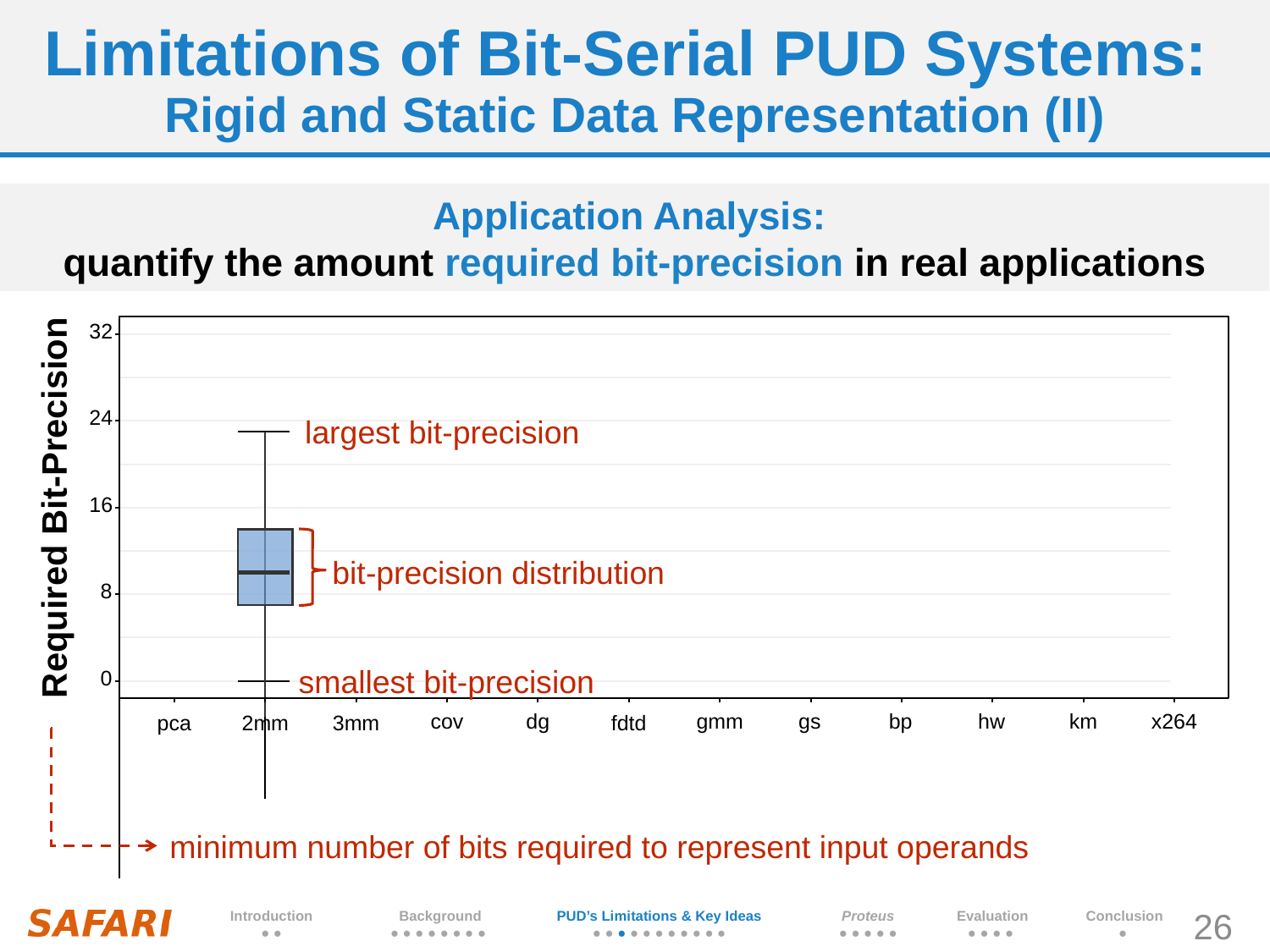

# Limitations of Bit-Serial PUD Systems: Rigid and Static Data Representation (II)
Application Analysis:
quantify the amount required bit-precision in real applications

32

largest bit-precision

bit-precision distribution
smallest bit-precision
24

Required Bit-Precision
16

8

0

fdtd
3mm
pca
2mm
cov
x264
hw
bp
gs
dg
gmm
km
minimum number of bits required to represent input operands
| Introduction | Background | PUD’s Limitations & Key Ideas | Proteus | Evaluation | Conclusion |
| --- | --- | --- | --- | --- | --- |
| ● ● | ● ● ● ● ● ● ● ● | ● ● ● ● ● ● ● ● ● ● ● | ● ● ● ● ● | ● ● ● ● | ● |